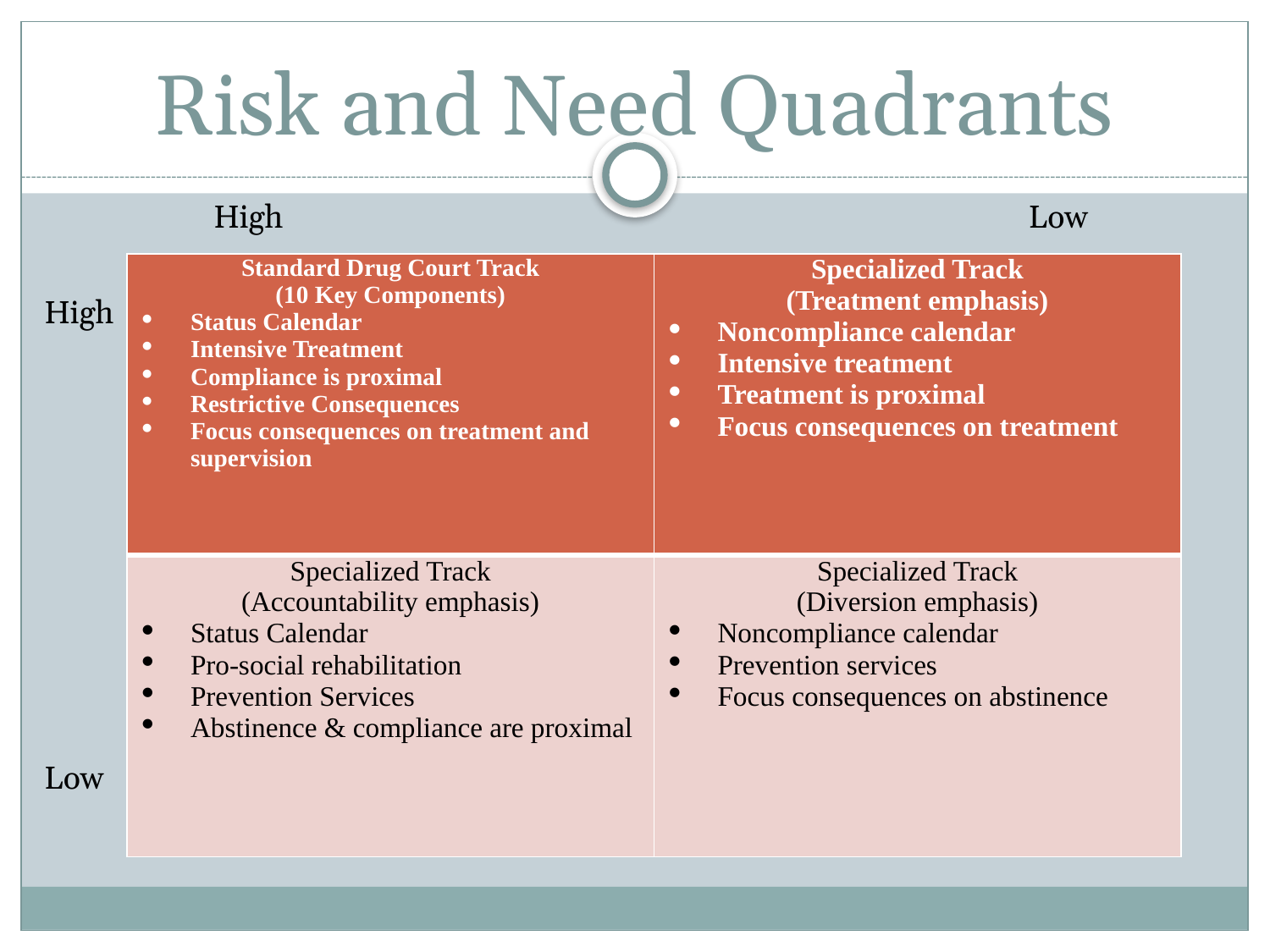

# Risk and Need Quadrants
High
Low
| Standard Drug Court Track (10 Key Components) Status Calendar Intensive Treatment Compliance is proximal Restrictive Consequences Focus consequences on treatment and supervision | Specialized Track (Treatment emphasis) Noncompliance calendar Intensive treatment Treatment is proximal Focus consequences on treatment |
| --- | --- |
| Specialized Track (Accountability emphasis) Status Calendar Pro-social rehabilitation Prevention Services Abstinence & compliance are proximal | Specialized Track (Diversion emphasis) Noncompliance calendar Prevention services Focus consequences on abstinence |
High
Low